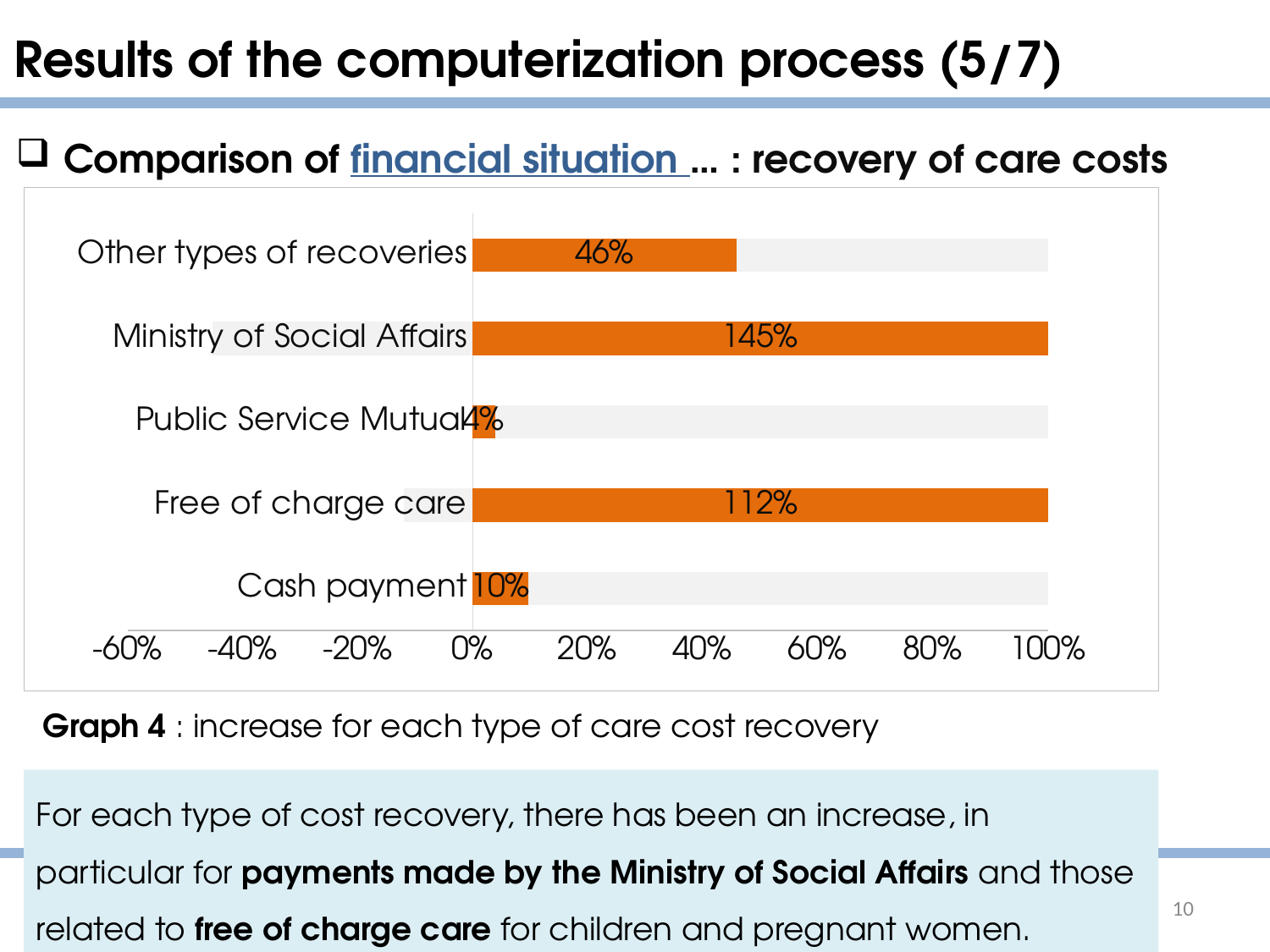

# Results of the computerization process (5/7)
Comparison of financial situation … : recovery of care costs

### Chart

| Category |  |  |
|---|---|---|
| Cash payment | 0.09627285094054246 | 0.9037271490594575 |
| Free of charge care | 1.1205107739338798 | -0.12051077393387977 |
| Public Service Mutual | 0.03927338528243822 | 0.9607266147175618 |
| Ministry of Social Affairs | 1.4522065552002439 | -0.4522065552002439 |
| Other types of recoveries | 0.45897589956076407 | 0.541024100439236 |
Graph 4 : increase for each type of care cost recovery
For each type of cost recovery, there has been an increase, in particular for payments made by the Ministry of Social Affairs and those related to free of charge care for children and pregnant women.
10